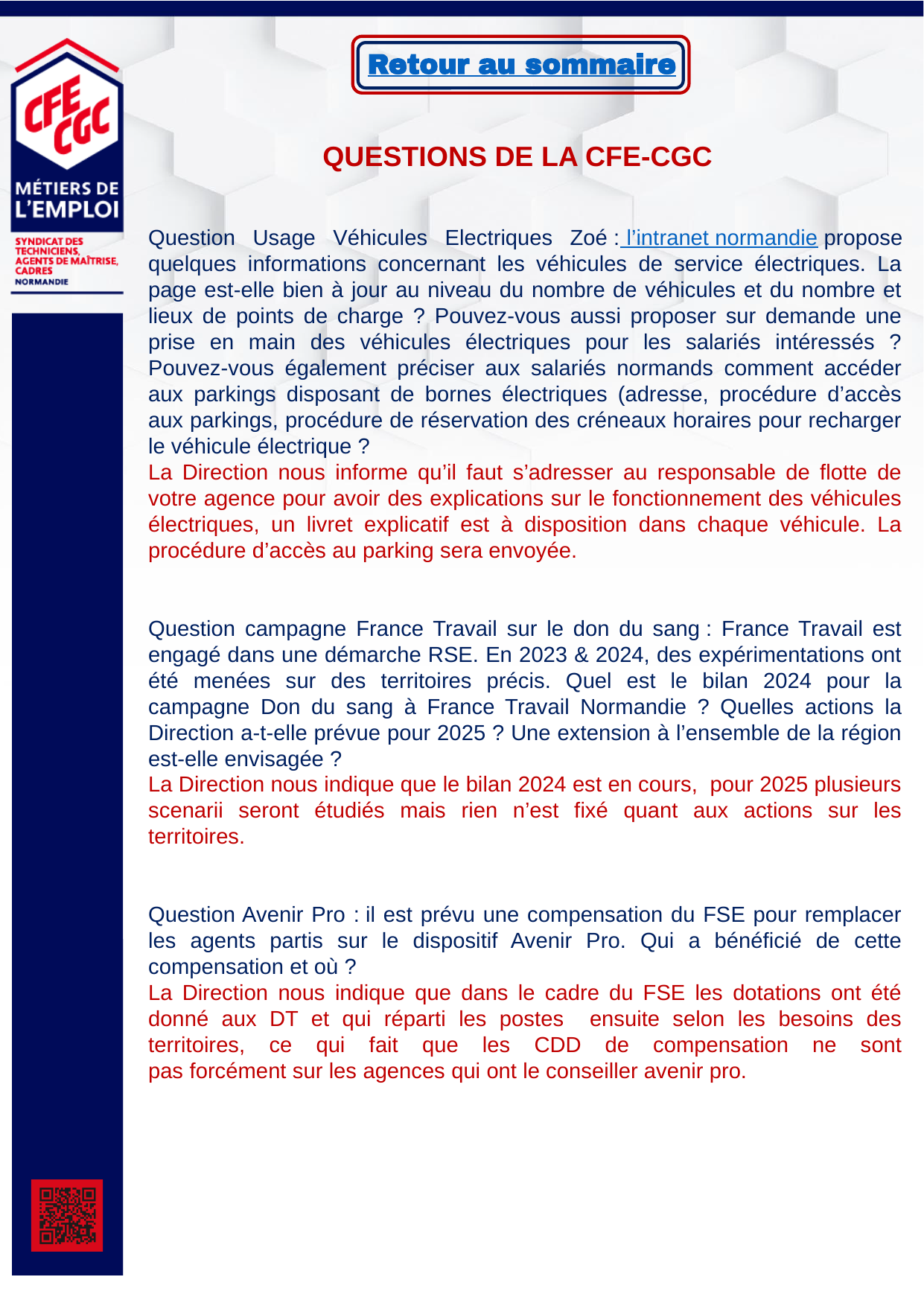

Retour au sommaire

QUESTIONS DE LA CFE-CGC

Question Usage Véhicules Electriques Zoé : l’intranet normandie propose quelques informations concernant les véhicules de service électriques. La page est-elle bien à jour au niveau du nombre de véhicules et du nombre et lieux de points de charge ? Pouvez-vous aussi proposer sur demande une prise en main des véhicules électriques pour les salariés intéressés ? Pouvez-vous également préciser aux salariés normands comment accéder aux parkings disposant de bornes électriques (adresse, procédure d’accès aux parkings, procédure de réservation des créneaux horaires pour recharger le véhicule électrique ?
La Direction nous informe qu’il faut s’adresser au responsable de flotte de votre agence pour avoir des explications sur le fonctionnement des véhicules électriques, un livret explicatif est à disposition dans chaque véhicule. La procédure d’accès au parking sera envoyée.

Question campagne France Travail sur le don du sang : France Travail est engagé dans une démarche RSE. En 2023 & 2024, des expérimentations ont été menées sur des territoires précis. Quel est le bilan 2024 pour la campagne Don du sang à France Travail Normandie ? Quelles actions la Direction a-t-elle prévue pour 2025 ? Une extension à l’ensemble de la région est-elle envisagée ?
La Direction nous indique que le bilan 2024 est en cours,  pour 2025 plusieurs scenarii seront étudiés mais rien n’est fixé quant aux actions sur les territoires.

Question Avenir Pro : il est prévu une compensation du FSE pour remplacer les agents partis sur le dispositif Avenir Pro. Qui a bénéficié de cette compensation et où ?
La Direction nous indique que dans le cadre du FSE les dotations ont été donné aux DT et qui réparti les postes  ensuite selon les besoins des territoires, ce qui fait que les CDD de compensation ne sont pas forcément sur les agences qui ont le conseiller avenir pro.